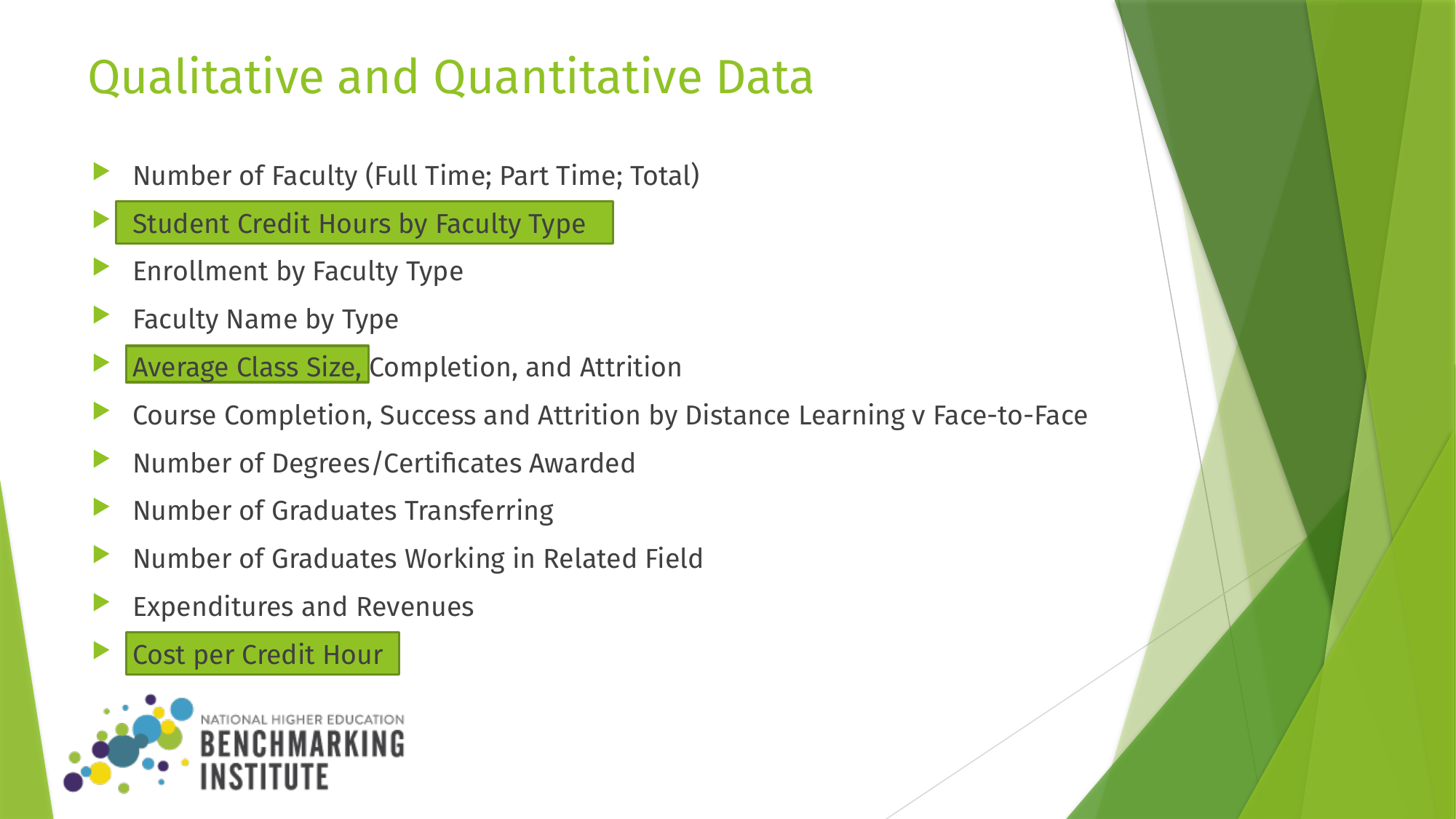

# Qualitative and Quantitative Data
Number of Faculty (Full Time; Part Time; Total)
Student Credit Hours by Faculty Type
Enrollment by Faculty Type
Faculty Name by Type
Average Class Size, Completion, and Attrition
Course Completion, Success and Attrition by Distance Learning v Face-to-Face
Number of Degrees/Certificates Awarded
Number of Graduates Transferring
Number of Graduates Working in Related Field
Expenditures and Revenues
Cost per Credit Hour